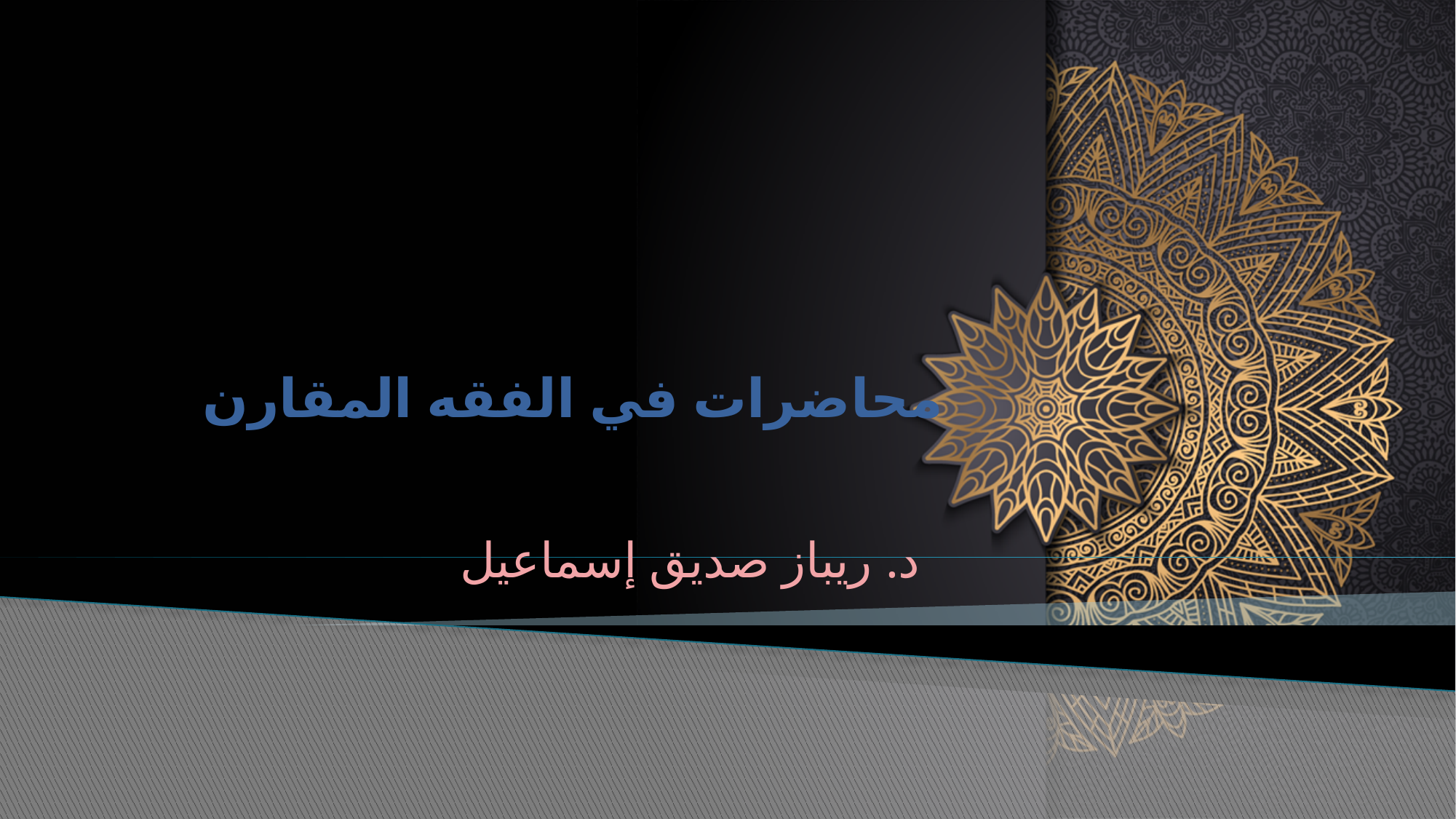

# محاضرات في الفقه المقارن
د. ريباز صديق إسماعيل